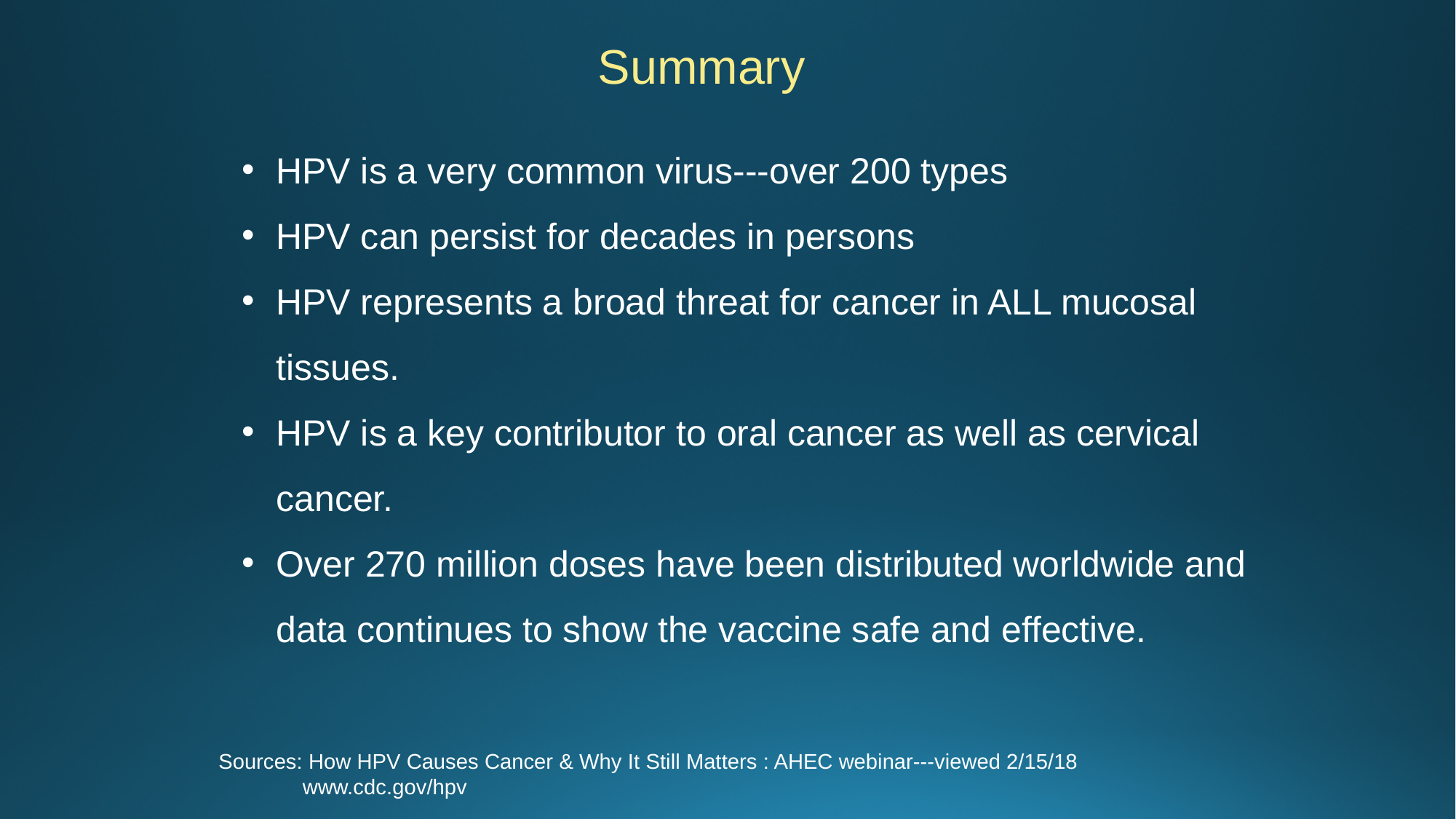

Summary
HPV is a very common virus---over 200 types
HPV can persist for decades in persons
HPV represents a broad threat for cancer in ALL mucosal tissues.
HPV is a key contributor to oral cancer as well as cervical cancer.
Over 270 million doses have been distributed worldwide and data continues to show the vaccine safe and effective.

Sources: How HPV Causes Cancer & Why It Still Matters : AHEC webinar---viewed 2/15/18
              www.cdc.gov/hpv